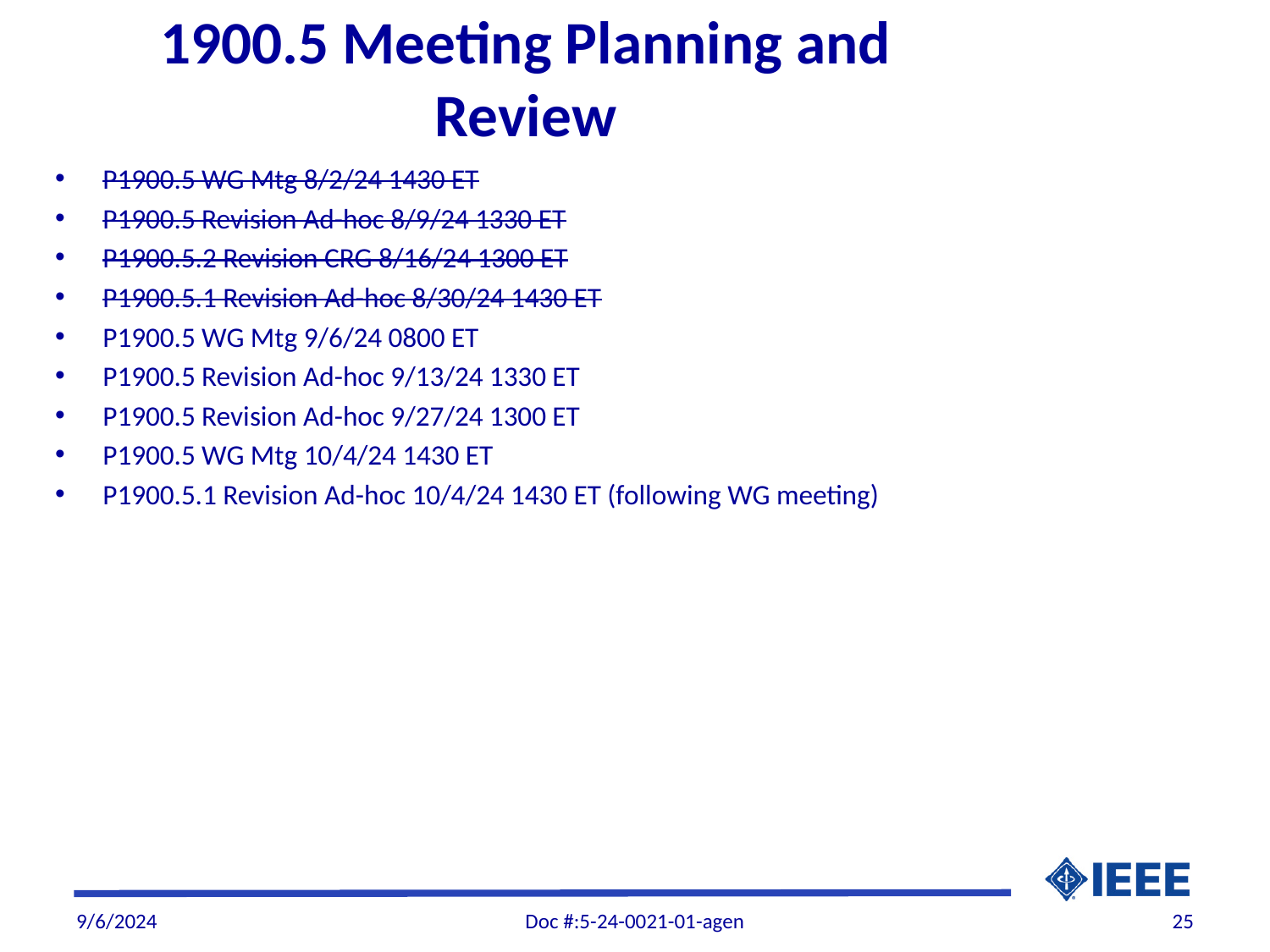

# 1900.5 Meeting Planning and Review
P1900.5 WG Mtg 8/2/24 1430 ET
P1900.5 Revision Ad-hoc 8/9/24 1330 ET
P1900.5.2 Revision CRG 8/16/24 1300 ET
P1900.5.1 Revision Ad-hoc 8/30/24 1430 ET
P1900.5 WG Mtg 9/6/24 0800 ET
P1900.5 Revision Ad-hoc 9/13/24 1330 ET
P1900.5 Revision Ad-hoc 9/27/24 1300 ET
P1900.5 WG Mtg 10/4/24 1430 ET
P1900.5.1 Revision Ad-hoc 10/4/24 1430 ET (following WG meeting)

9/6/2024
Doc #:5-24-0021-01-agen
25